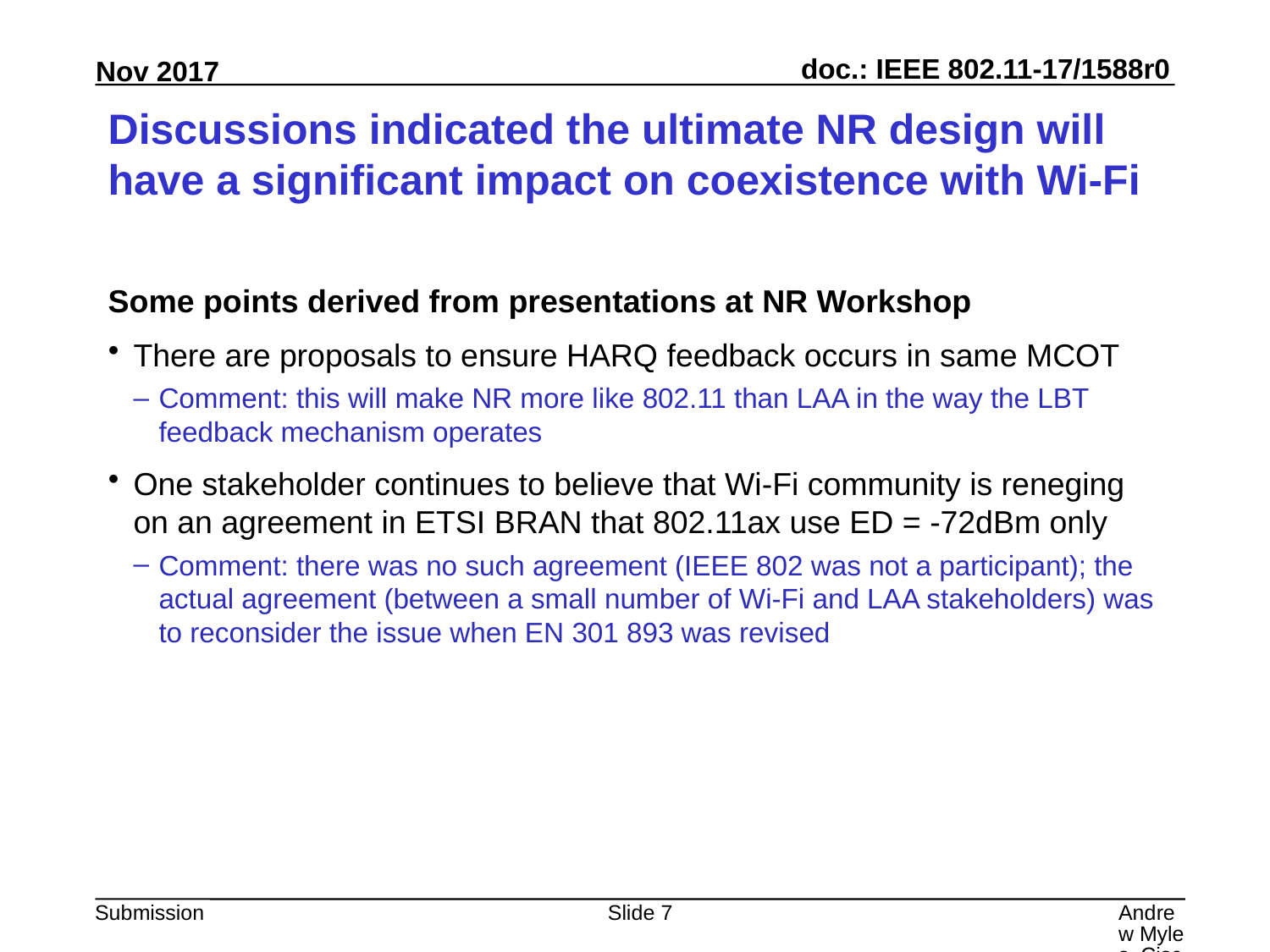

# Discussions indicated the ultimate NR design will have a significant impact on coexistence with Wi-Fi
Some points derived from presentations at NR Workshop
There are proposals to ensure HARQ feedback occurs in same MCOT
Comment: this will make NR more like 802.11 than LAA in the way the LBT feedback mechanism operates
One stakeholder continues to believe that Wi-Fi community is reneging on an agreement in ETSI BRAN that 802.11ax use ED = -72dBm only
Comment: there was no such agreement (IEEE 802 was not a participant); the actual agreement (between a small number of Wi-Fi and LAA stakeholders) was to reconsider the issue when EN 301 893 was revised
Slide 7
Andrew Myles, Cisco